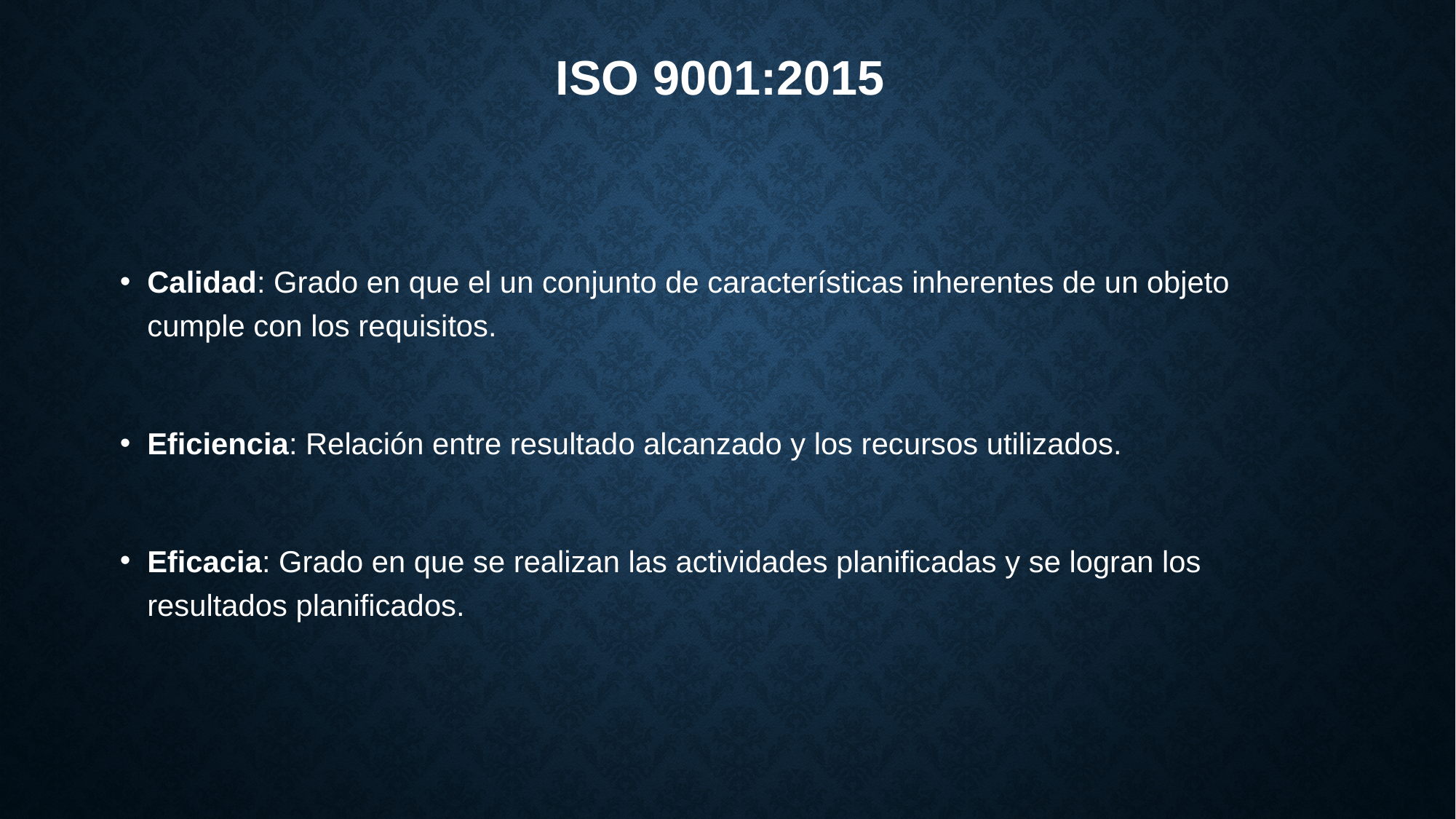

# Iso 9001:2015
Calidad: Grado en que el un conjunto de características inherentes de un objeto cumple con los requisitos.

Eficiencia: Relación entre resultado alcanzado y los recursos utilizados.

Eficacia: Grado en que se realizan las actividades planificadas y se logran los resultados planificados.